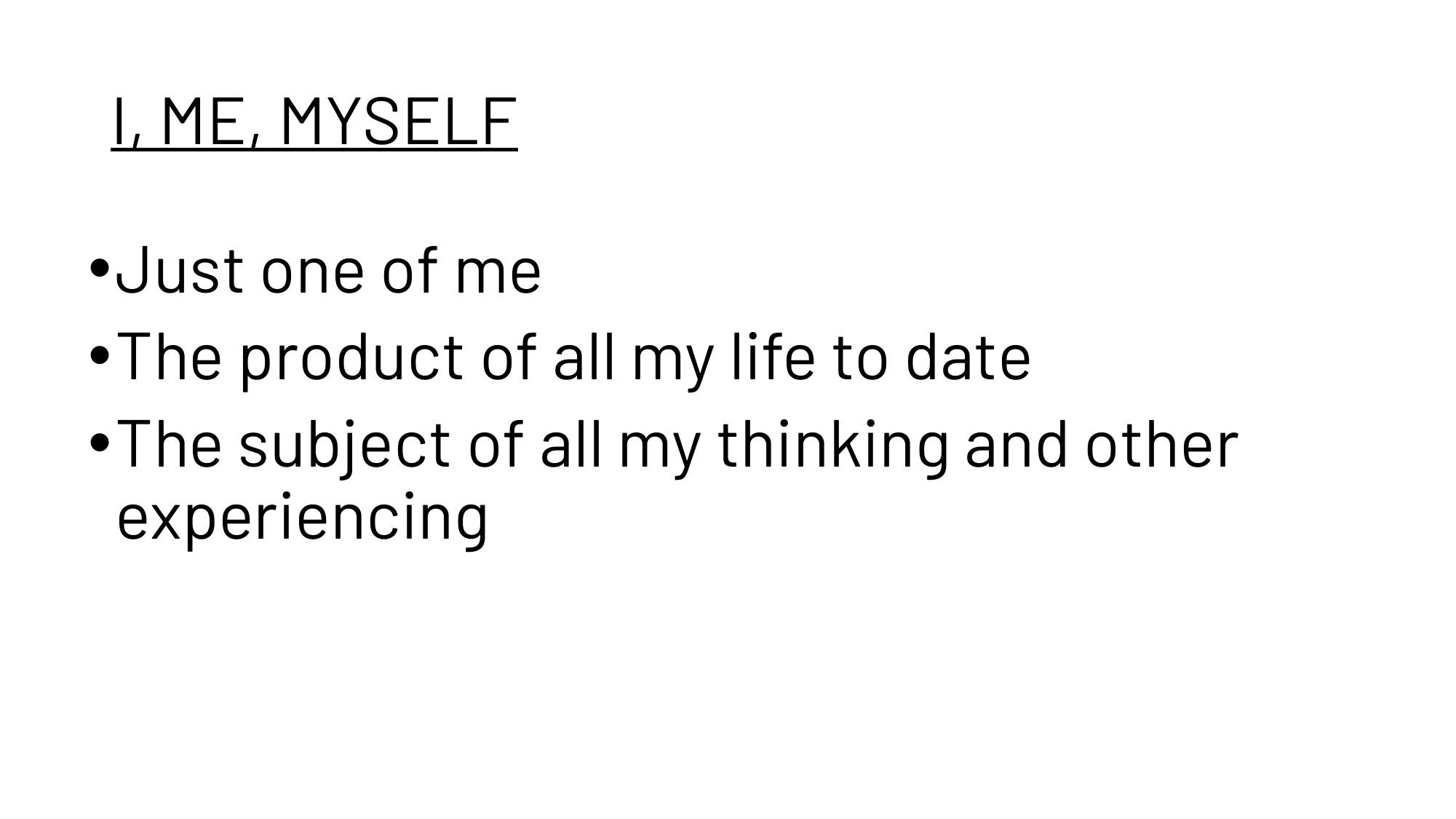

# I, ME, MYSELF

Just one of me
The product of all my life to date
The subject of all my thinking and other experiencing